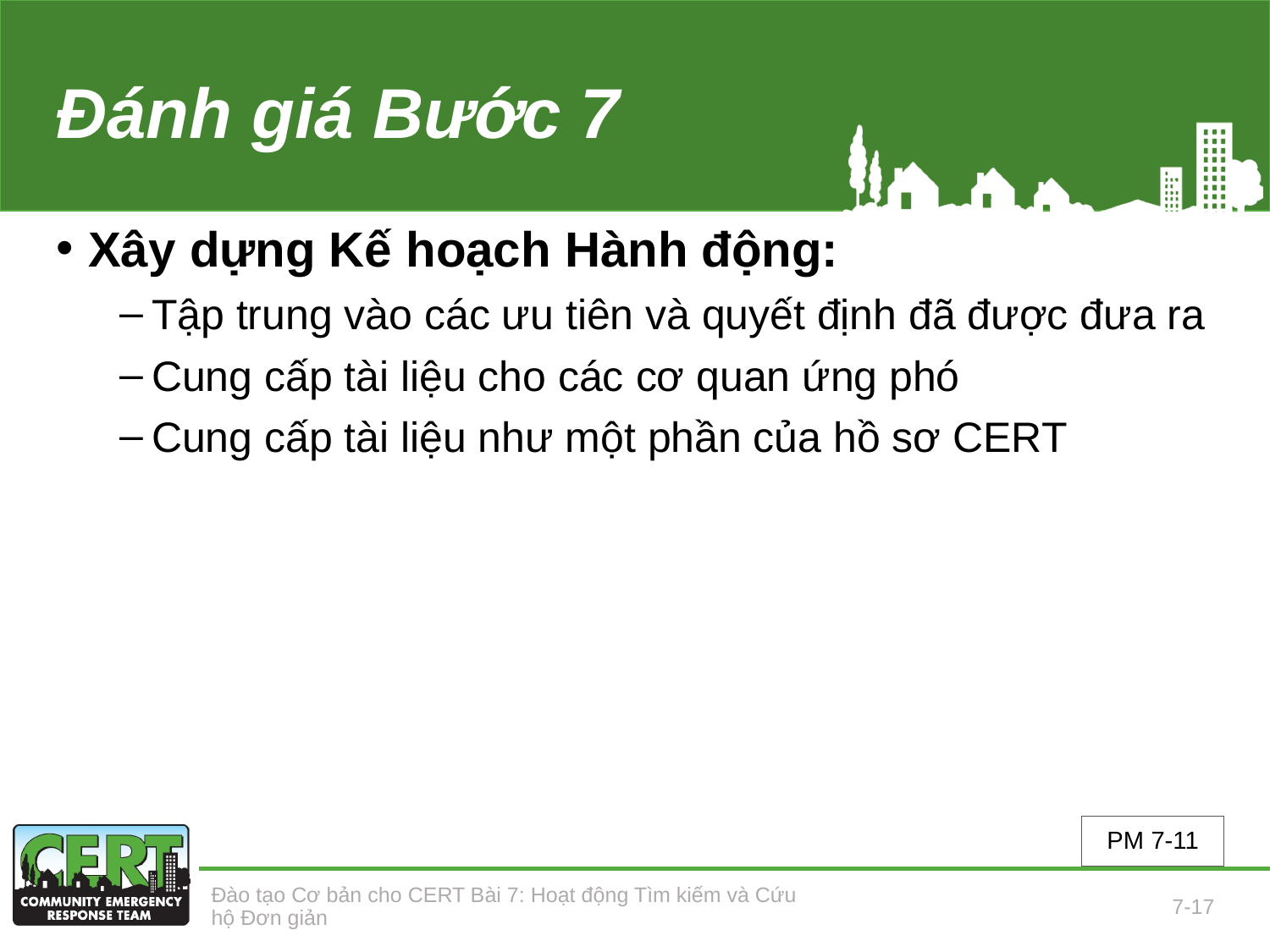

# Đánh giá Bước 7
Xây dựng Kế hoạch Hành động:
Tập trung vào các ưu tiên và quyết định đã được đưa ra
Cung cấp tài liệu cho các cơ quan ứng phó
Cung cấp tài liệu như một phần của hồ sơ CERT
PM 7-11
Đào tạo Cơ bản cho CERT Bài 7: Hoạt động Tìm kiếm và Cứu hộ Đơn giản
7-17